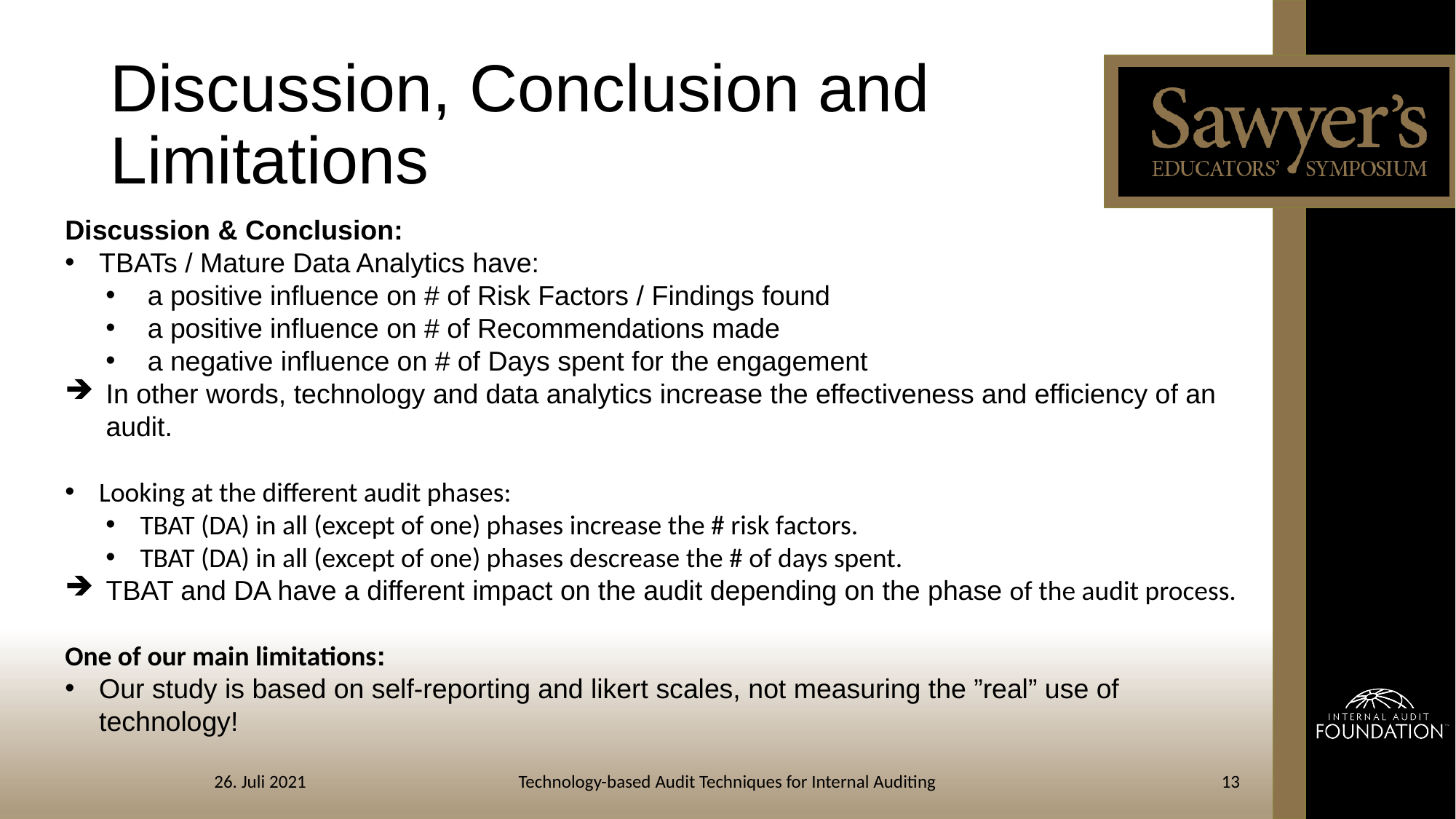

# Discussion, Conclusion and Limitations
Discussion & Conclusion:
TBATs / Mature Data Analytics have:
 a positive influence on # of Risk Factors / Findings found
 a positive influence on # of Recommendations made
 a negative influence on # of Days spent for the engagement
In other words, technology and data analytics increase the effectiveness and efficiency of an audit.

Looking at the different audit phases:
TBAT (DA) in all (except of one) phases increase the # risk factors.
TBAT (DA) in all (except of one) phases descrease the # of days spent.
TBAT and DA have a different impact on the audit depending on the phase of the audit process.

One of our main limitations:
Our study is based on self-reporting and likert scales, not measuring the ”real” use of technology!

13
Technology-based Audit Techniques for Internal Auditing
26. Juli 2021